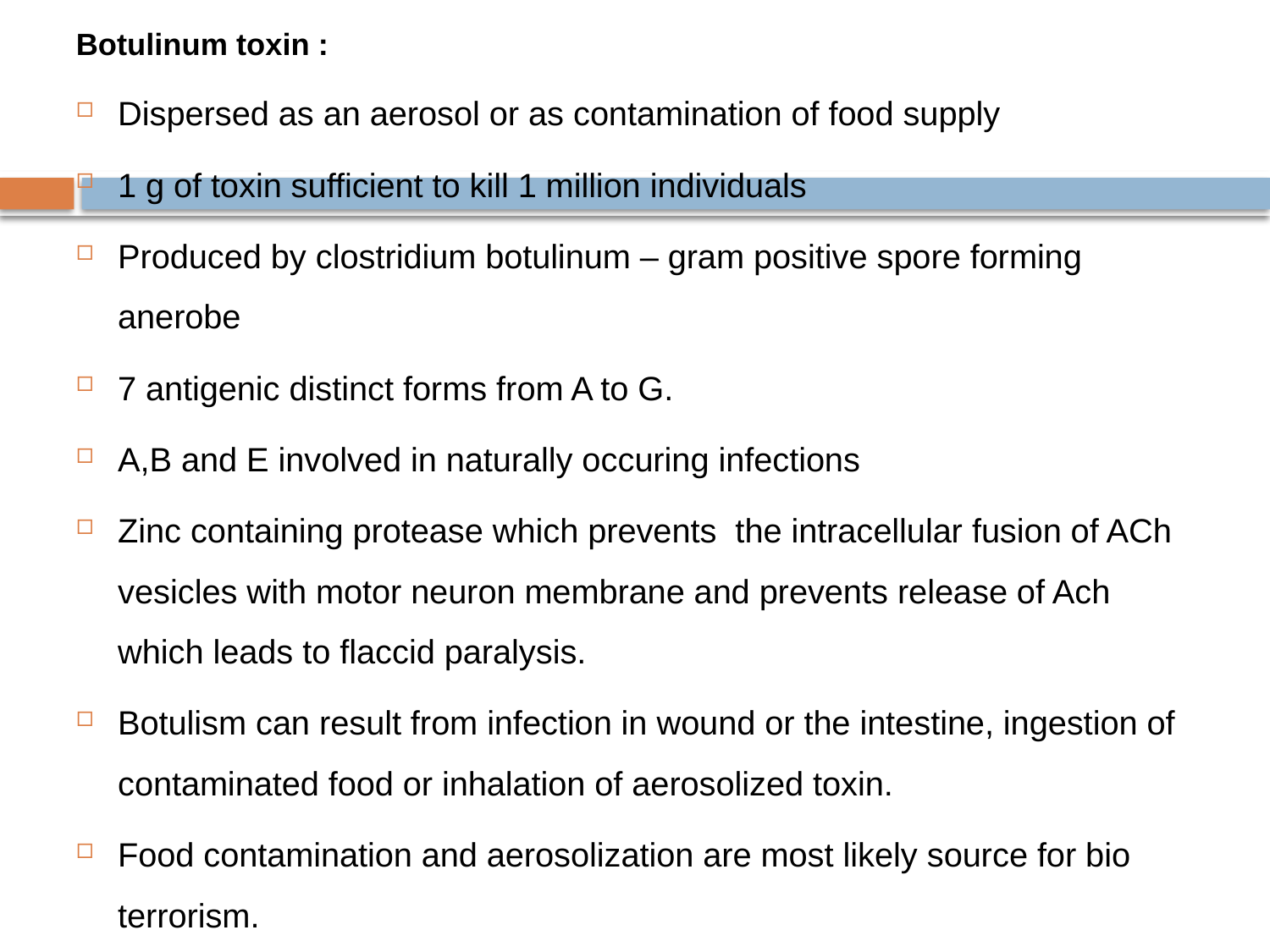

Botulinum toxin :
Dispersed as an aerosol or as contamination of food supply
1 g of toxin sufficient to kill 1 million individuals
Produced by clostridium botulinum – gram positive spore forming anerobe
7 antigenic distinct forms from A to G.
A,B and E involved in naturally occuring infections
Zinc containing protease which prevents  the intracellular fusion of ACh vesicles with motor neuron membrane and prevents release of Ach which leads to flaccid paralysis.
Botulism can result from infection in wound or the intestine, ingestion of contaminated food or inhalation of aerosolized toxin.
Food contamination and aerosolization are most likely source for bio terrorism.